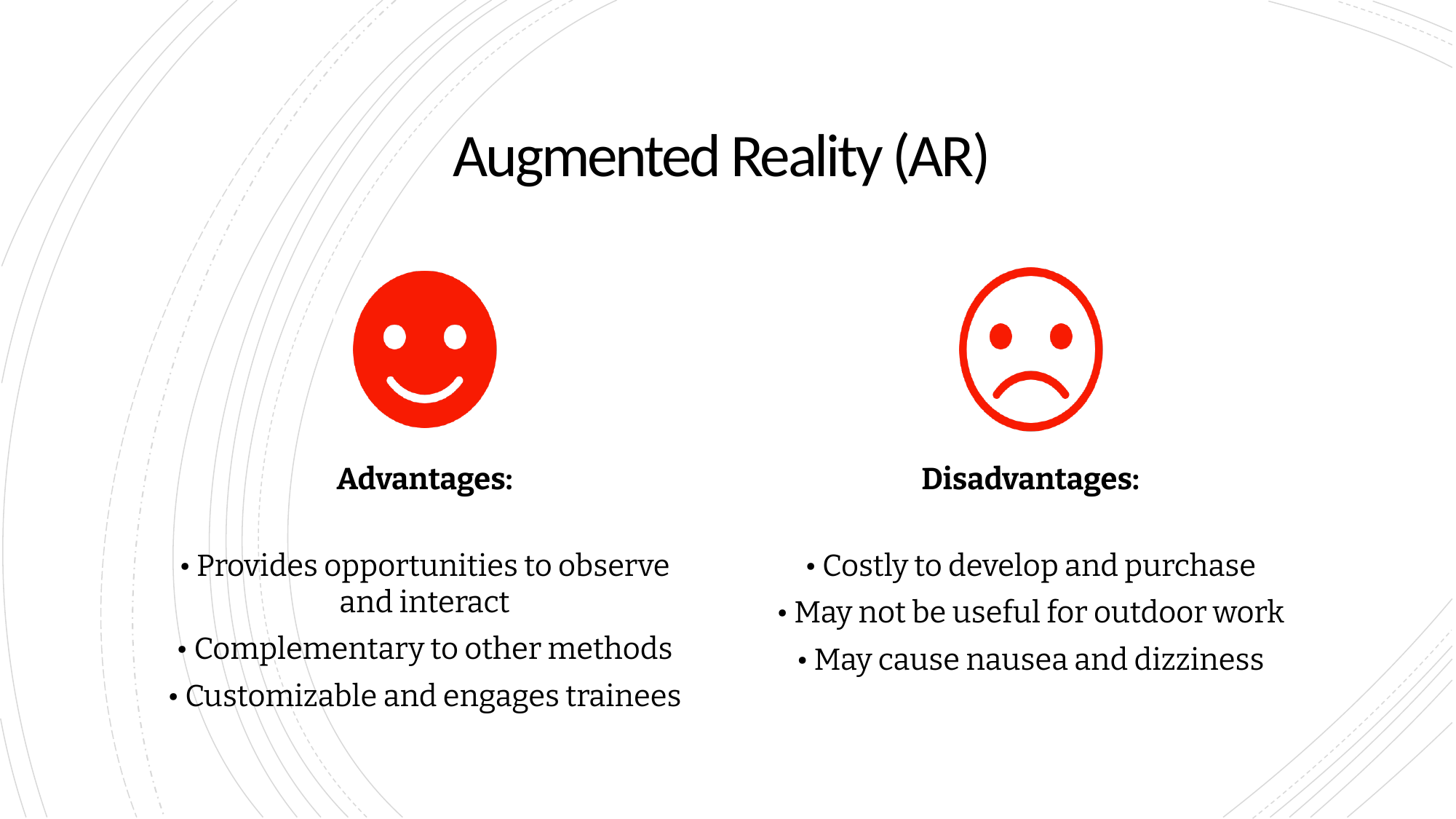

# Augmented Reality (AR)
Advantages:
• Provides opportunities to observe and interact
• Complementary to other methods
• Customizable and engages trainees
Disadvantages:
• Costly to develop and purchase
• May not be useful for outdoor work
• May cause nausea and dizziness